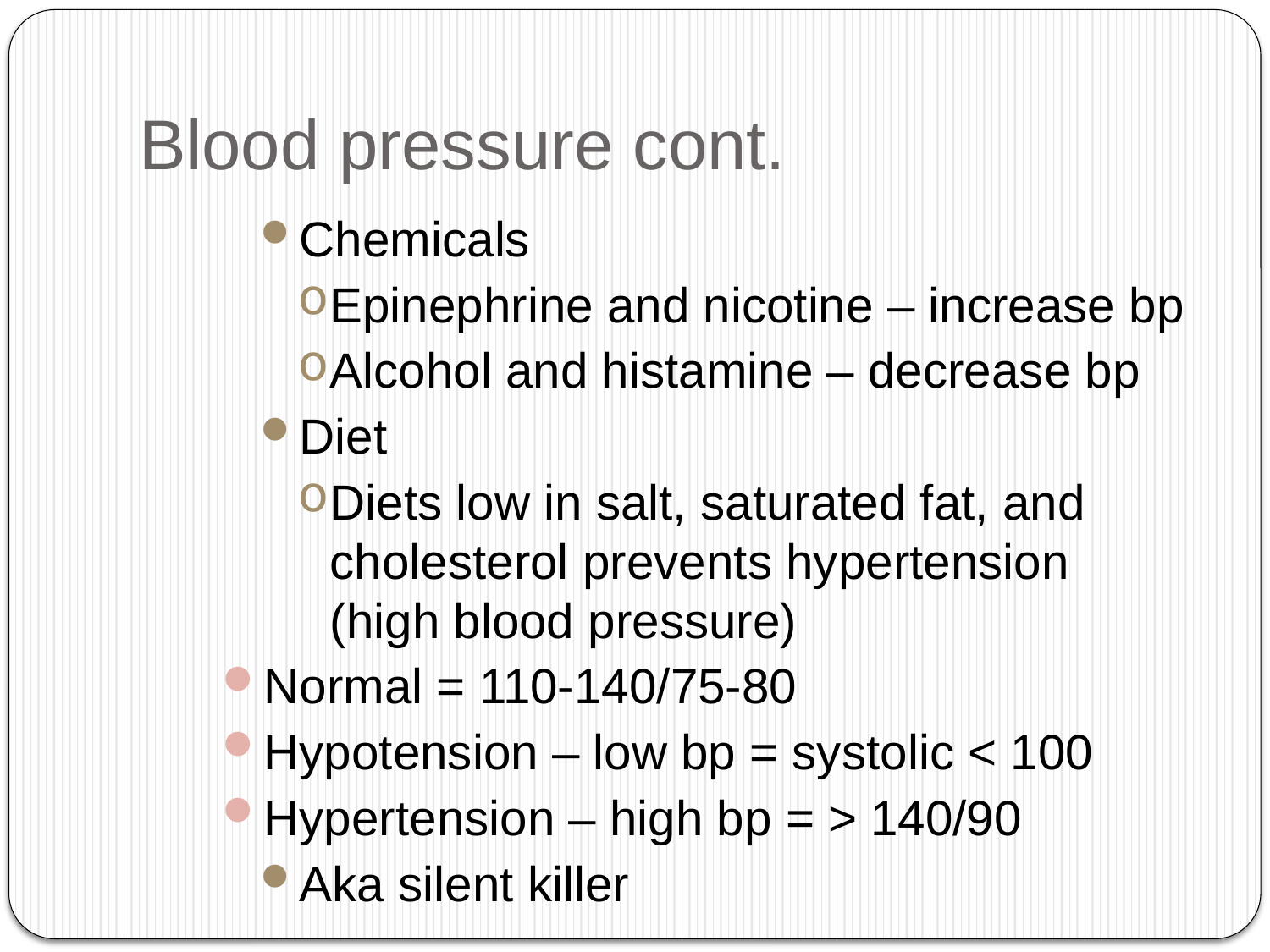

# Blood pressure cont.
Chemicals
Epinephrine and nicotine – increase bp
Alcohol and histamine – decrease bp
Diet
Diets low in salt, saturated fat, and cholesterol prevents hypertension (high blood pressure)
Normal = 110-140/75-80
Hypotension – low bp = systolic < 100
Hypertension – high bp = > 140/90
Aka silent killer